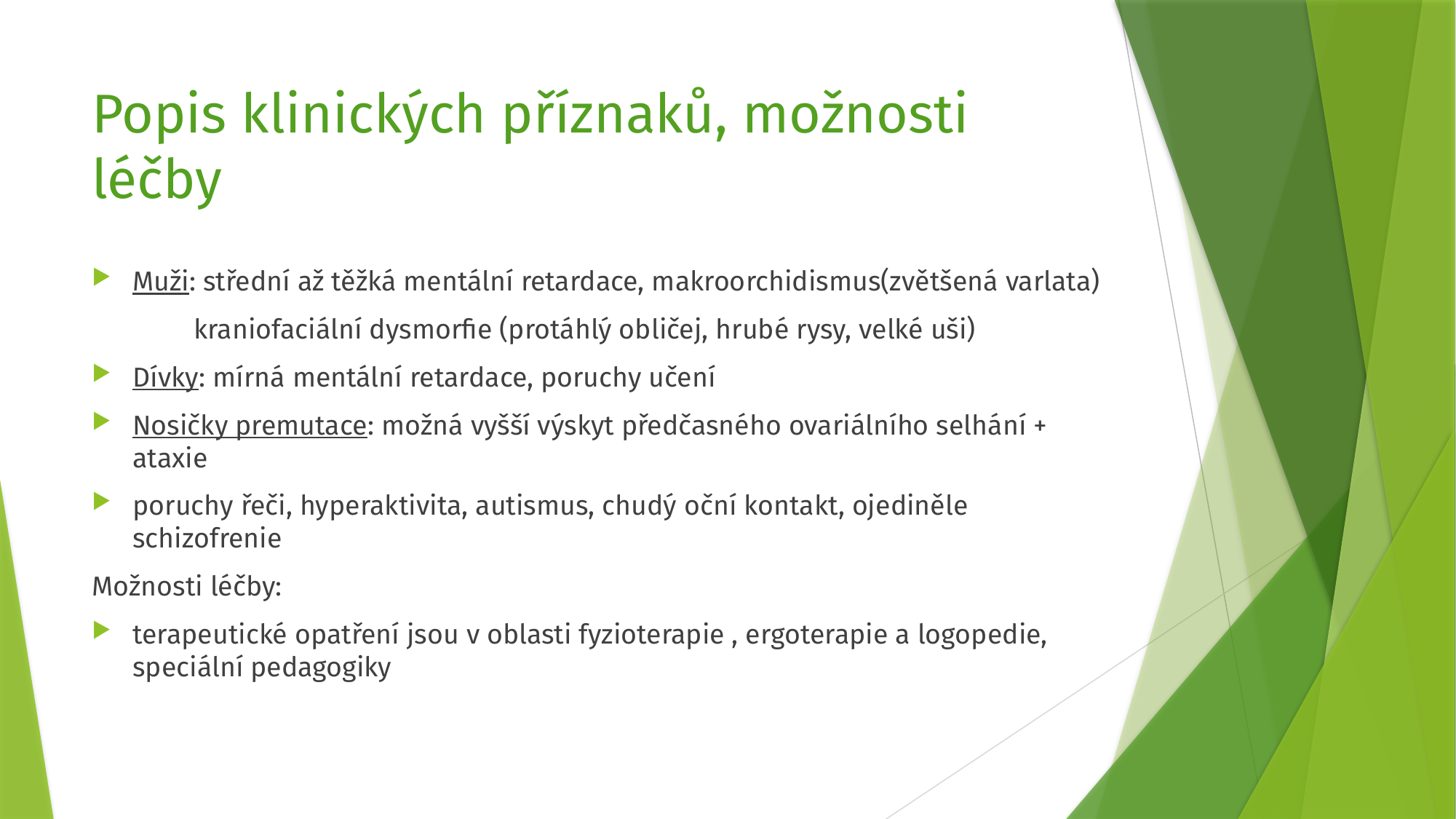

# Popis klinických příznaků, možnosti léčby
Muži: střední až těžká mentální retardace, makroorchidismus(zvětšená varlata)
              kraniofaciální dysmorfie (protáhlý obličej, hrubé rysy, velké uši)
Dívky: mírná mentální retardace, poruchy učení
Nosičky premutace: možná vyšší výskyt předčasného ovariálního selhání + ataxie
poruchy řeči, hyperaktivita, autismus, chudý oční kontakt, ojediněle schizofrenie
Možnosti léčby:
terapeutické opatření jsou v oblasti fyzioterapie , ergoterapie a logopedie, speciální pedagogiky